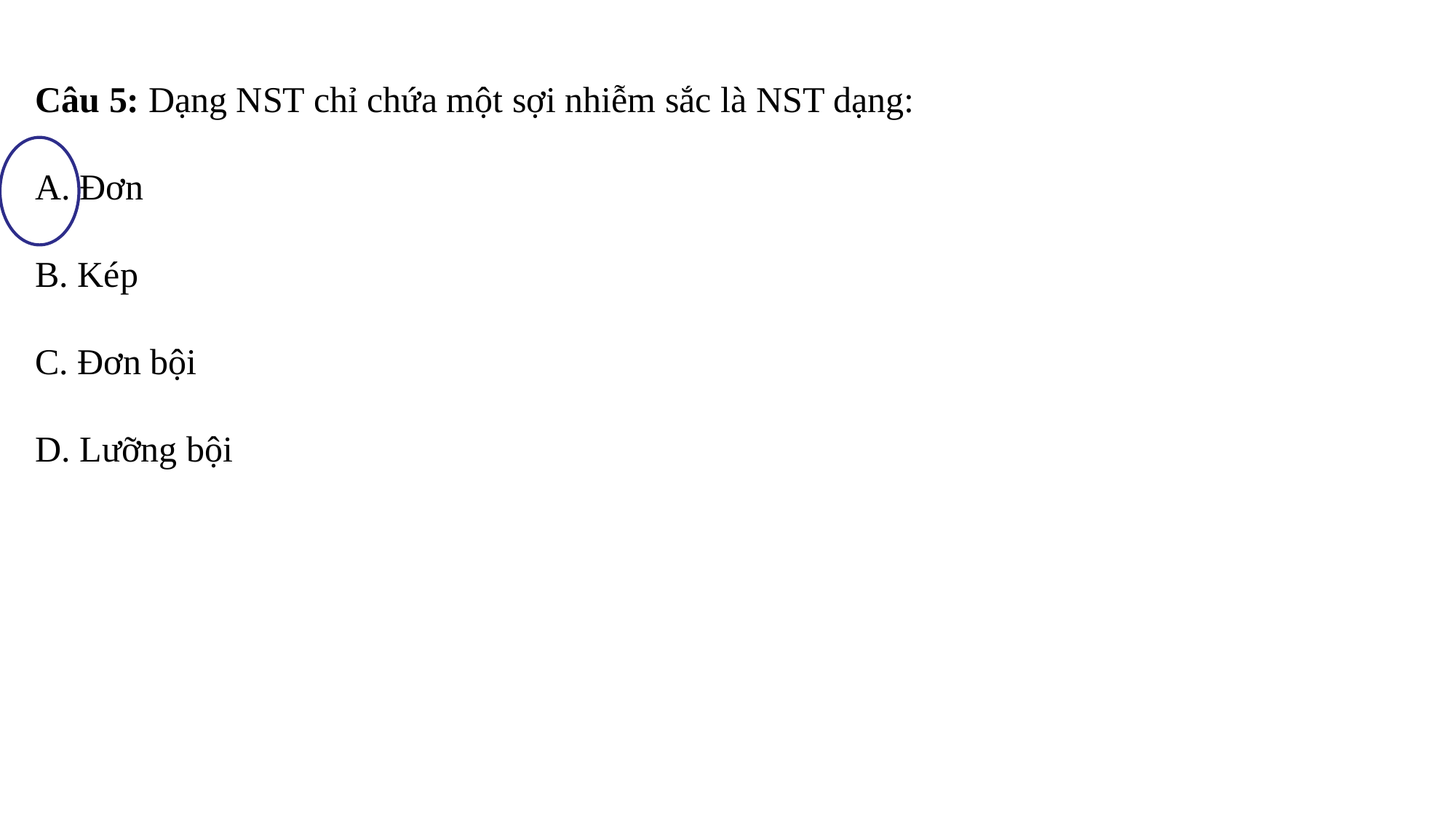

Câu 5: Dạng NST chỉ chứa một sợi nhiễm sắc là NST dạng:

A. Đơn

B. Kép

C. Đơn bội

D. Lưỡng bội